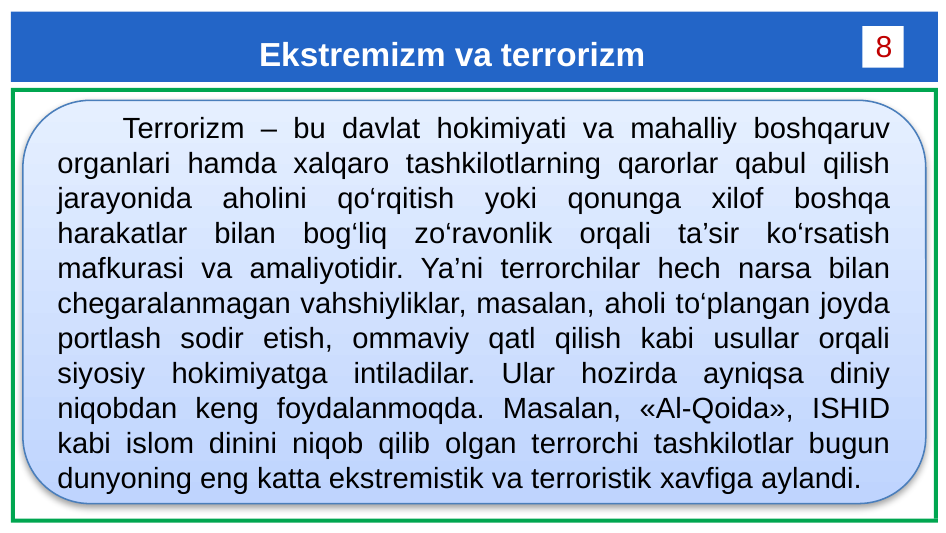

# Ekstremizm va terrorizm
8

    Terrorizm – bu davlat hokimiyati va mahalliy boshqaruv organlari hamda xalqaro tashkilotlarning qarorlar qabul qilish jarayonida aholini qo‘rqitish yoki qonunga xilof boshqa harakatlar bilan bog‘liq zo‘ravonlik orqali ta’sir ko‘rsatish mafkurasi va amaliyotidir. Ya’ni terrorchilar hech narsa bilan chegaralanmagan vahshiyliklar, masalan, aholi to‘plangan joyda portlash sodir etish, ommaviy qatl qilish kabi usullar orqali siyosiy hokimiyatga intiladilar. Ular hozirda ayniqsa diniy niqobdan keng foydalanmoqda. Masalan, «Al-Qoida», ISHID kabi islom dinini niqob qilib olgan terrorchi tashkilotlar bugun dunyoning eng katta ekstremistik va terroristik xavfiga aylandi.